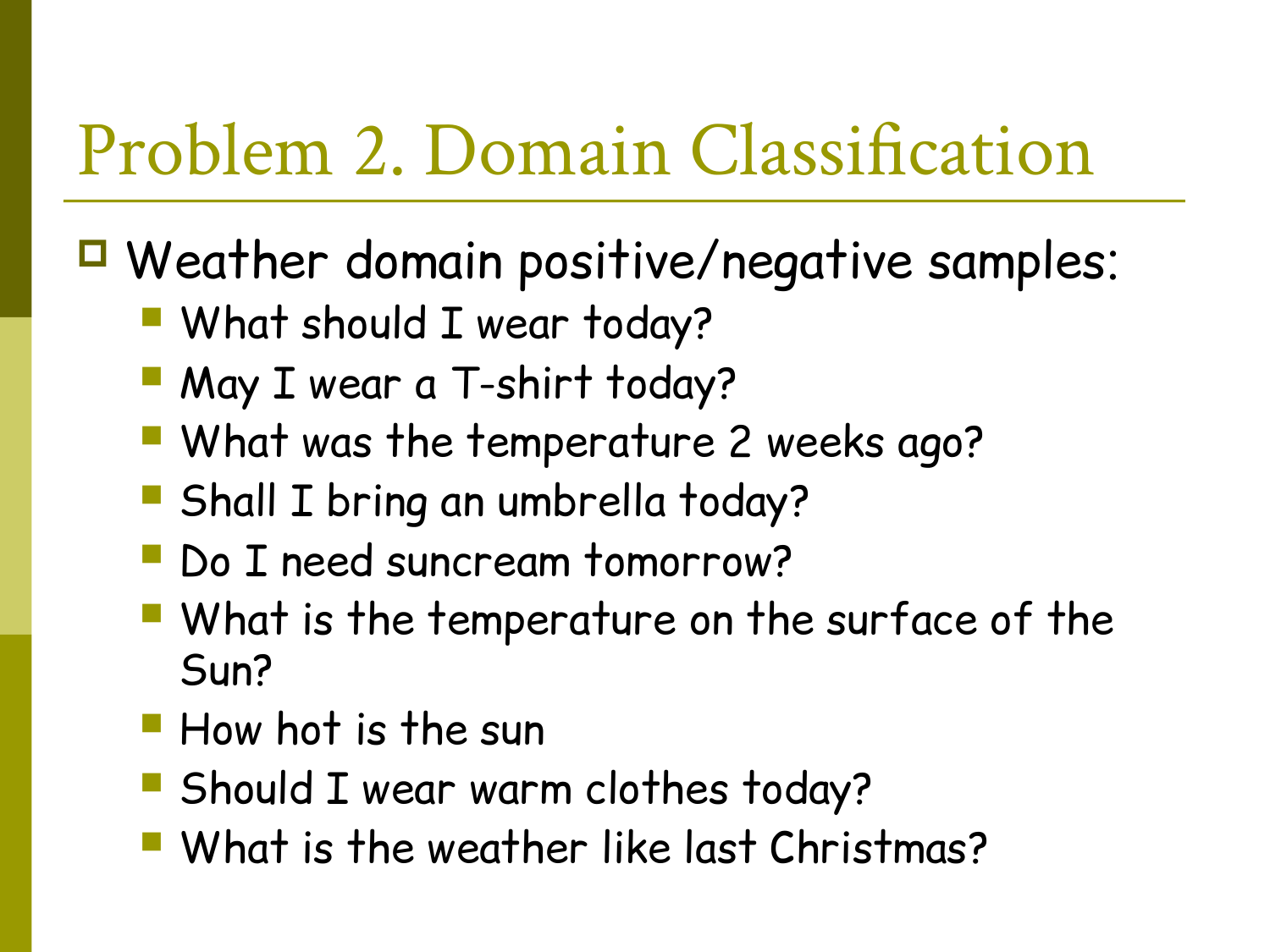

# Problem 2. Domain Classification
Weather domain positive/negative samples:
What should I wear today?
May I wear a T-shirt today?
What was the temperature 2 weeks ago?
Shall I bring an umbrella today?
Do I need suncream tomorrow?
What is the temperature on the surface of the Sun?
How hot is the sun
Should I wear warm clothes today?
What is the weather like last Christmas?